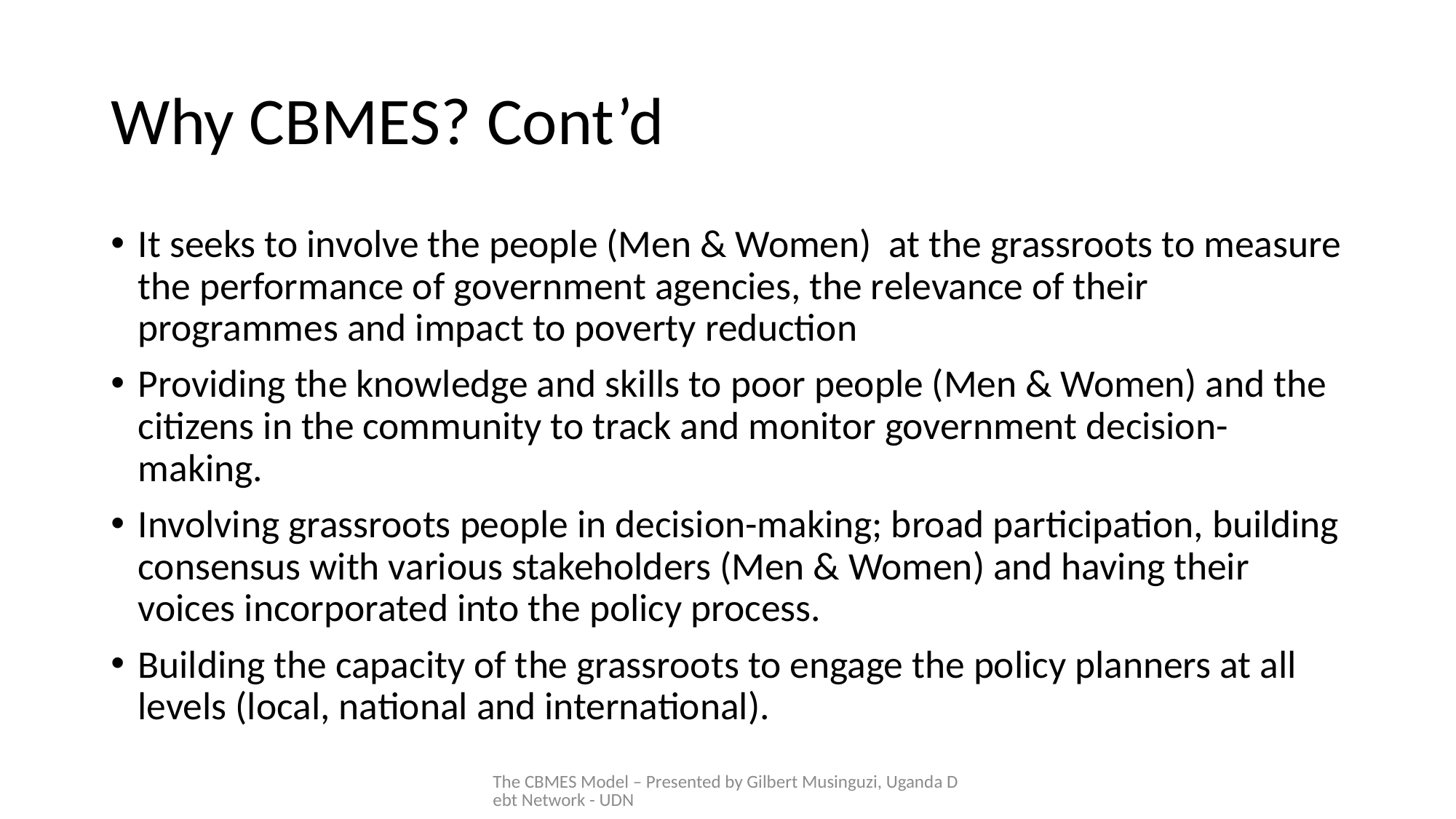

# Why CBMES? Cont’d
It seeks to involve the people (Men & Women)  at the grassroots to measure the performance of government agencies, the relevance of their programmes and impact to poverty reduction
Providing the knowledge and skills to poor people (Men & Women) and the citizens in the community to track and monitor government decision-making.
Involving grassroots people in decision-making; broad participation, building consensus with various stakeholders (Men & Women) and having their voices incorporated into the policy process.
Building the capacity of the grassroots to engage the policy planners at all levels (local, national and international).

The CBMES Model – Presented by Gilbert Musinguzi, Uganda Debt Network - UDN